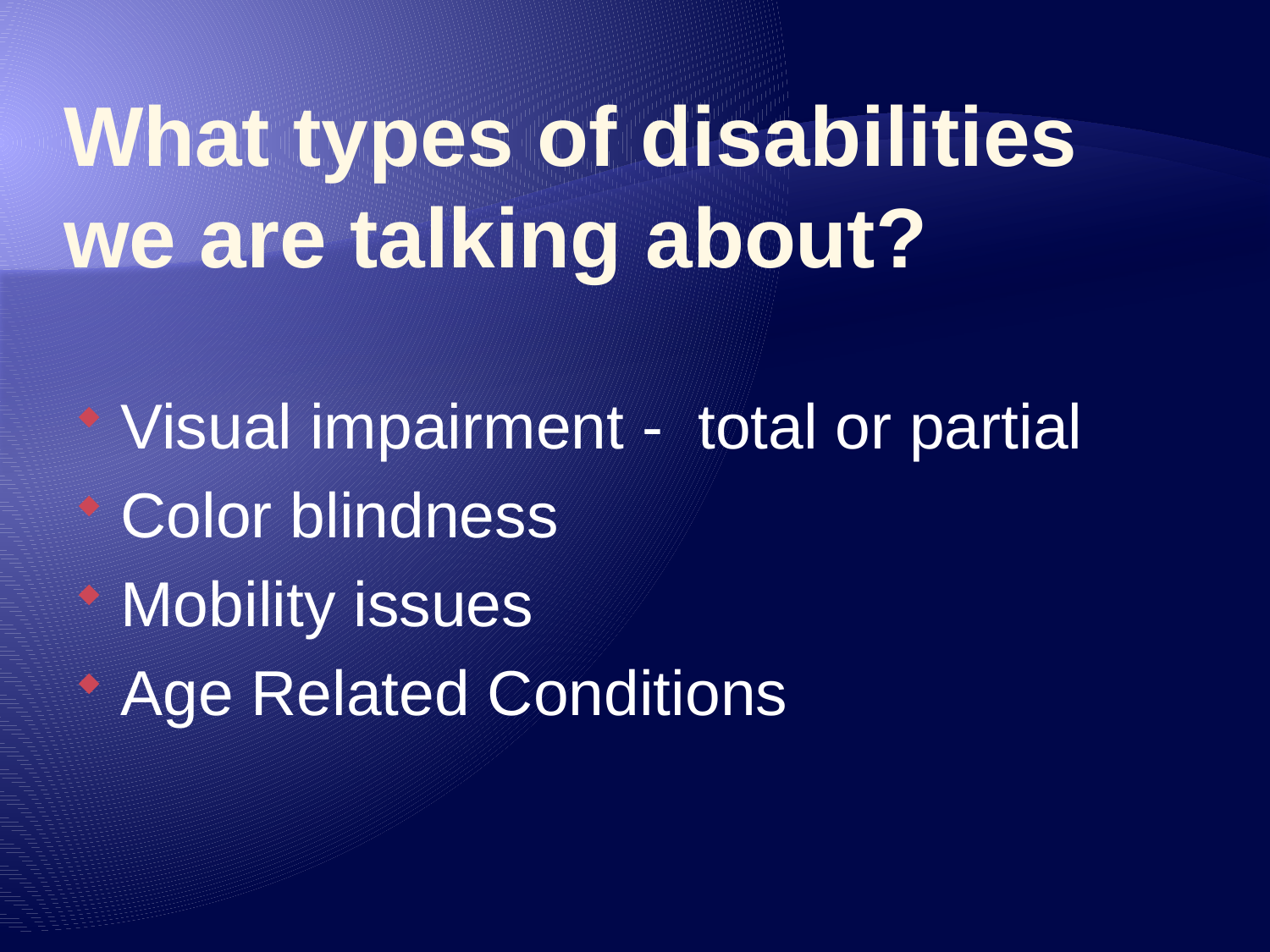

# What types of disabilities we are talking about?

Visual impairment -  total or partial
Color blindness
Mobility issues
Age Related Conditions